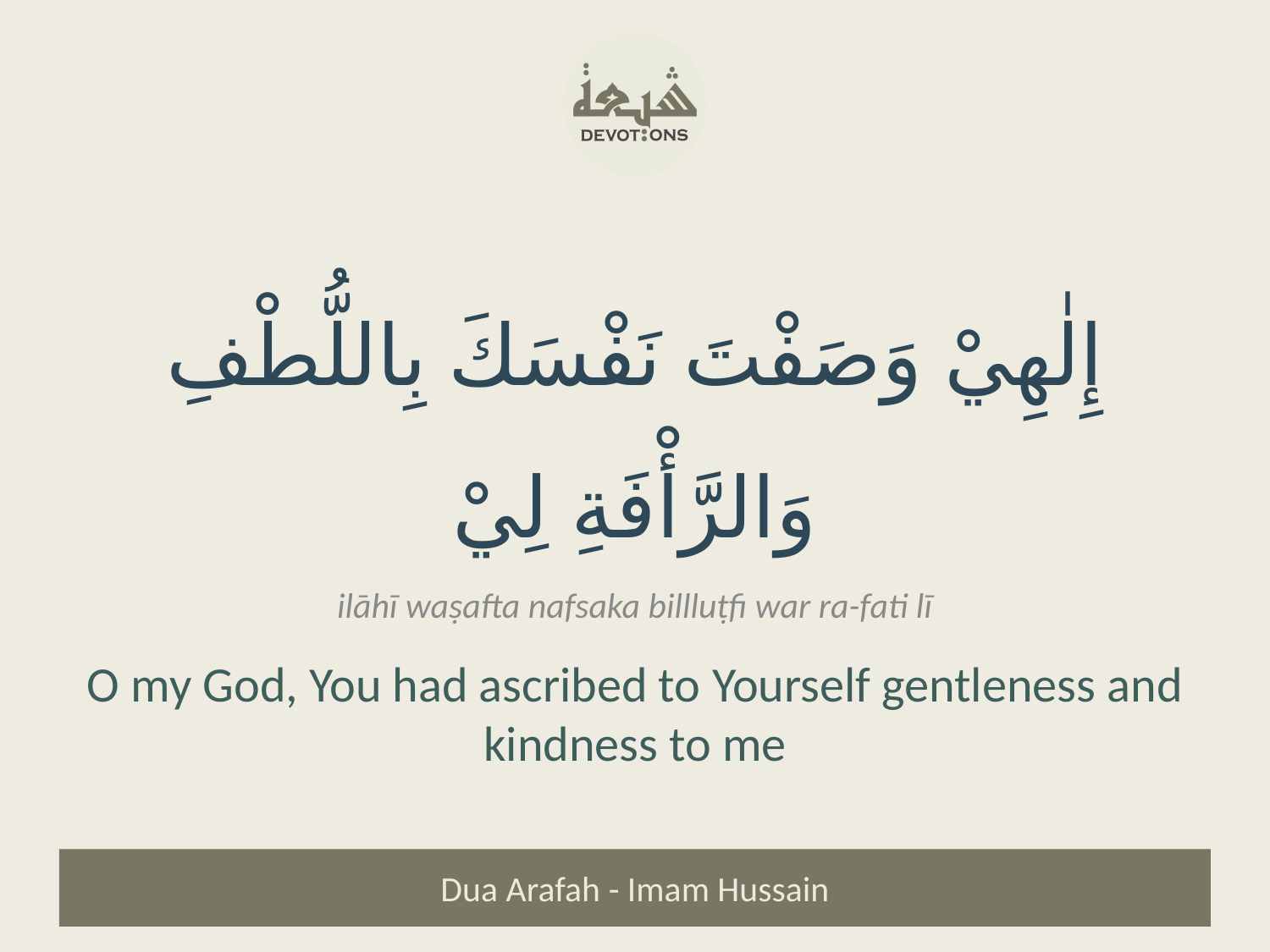

إِلٰهِيْ وَصَفْتَ نَفْسَكَ بِاللُّطْفِ وَالرَّأْفَةِ لِيْ
ilāhī waṣafta nafsaka billluṭfi war ra-fati lī
O my God, You had ascribed to Yourself gentleness and kindness to me
Dua Arafah - Imam Hussain